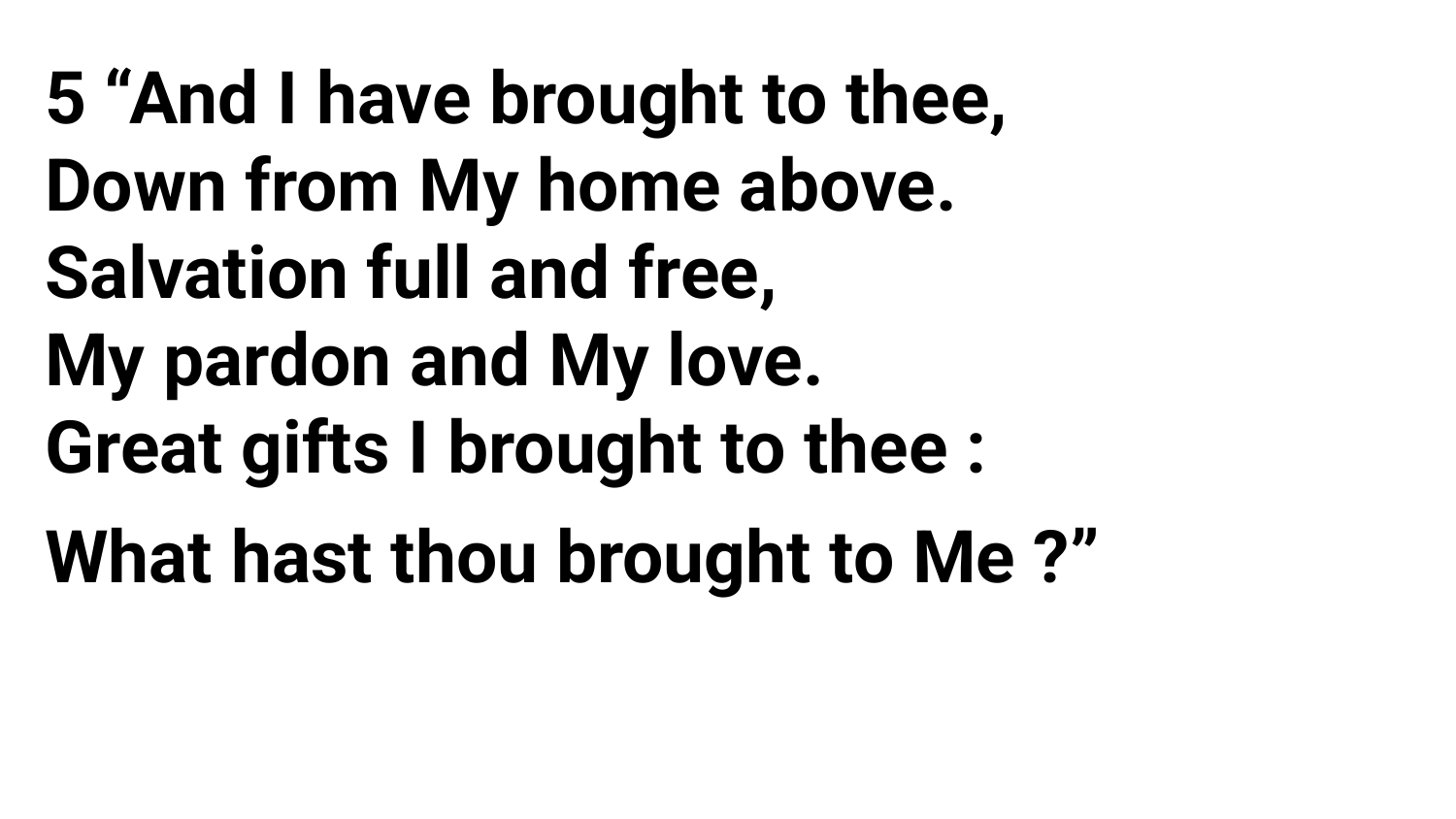

5 “And I have brought to thee,
Down from My home above.
Salvation full and free,
My pardon and My love.
Great gifts I brought to thee :
What hast thou brought to Me ?”